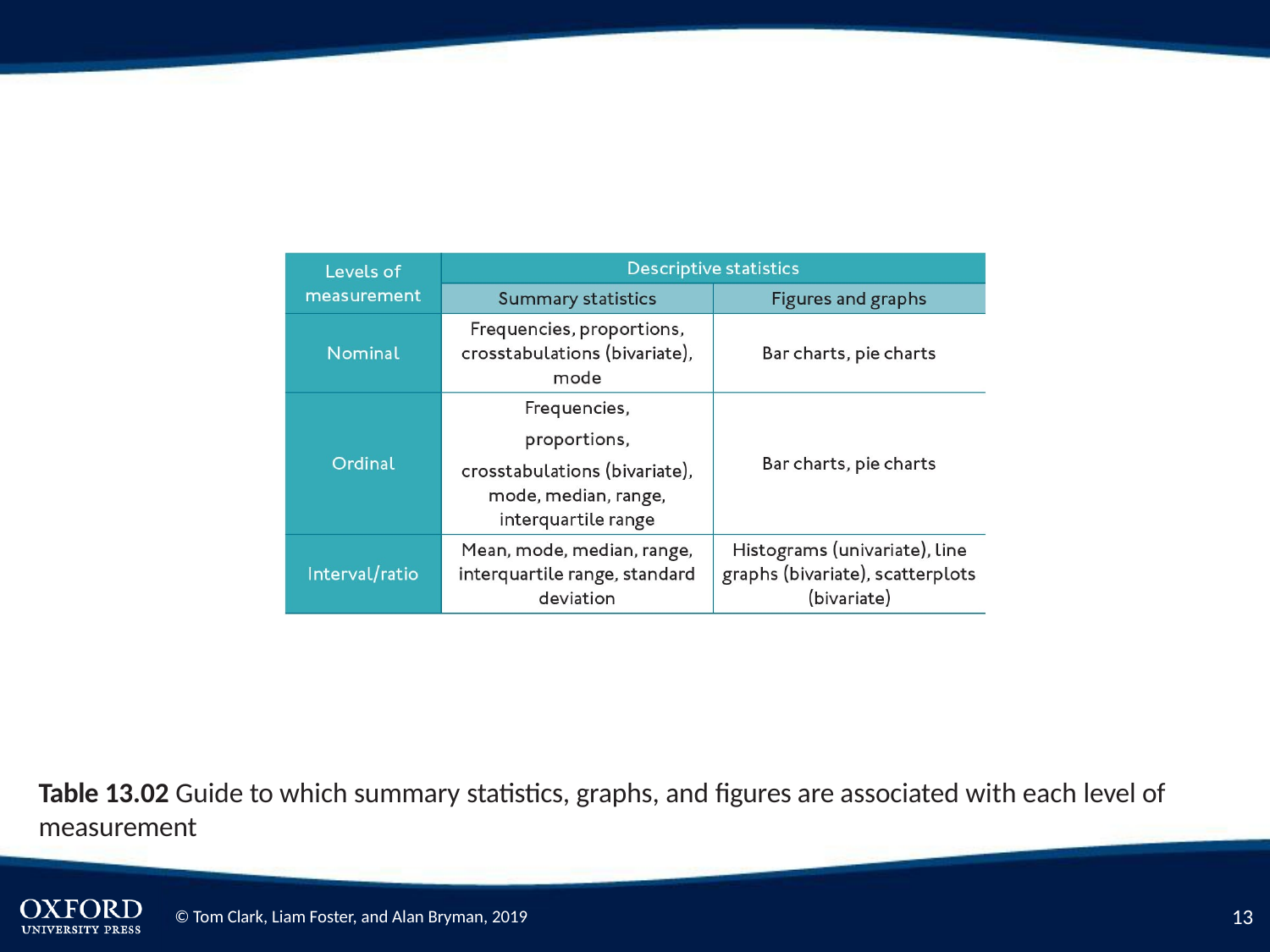

Table 13.02 Guide to which summary statistics, graphs, and figures are associated with each level of  measurement
13
© Tom Clark, Liam Foster, and Alan Bryman, 2019